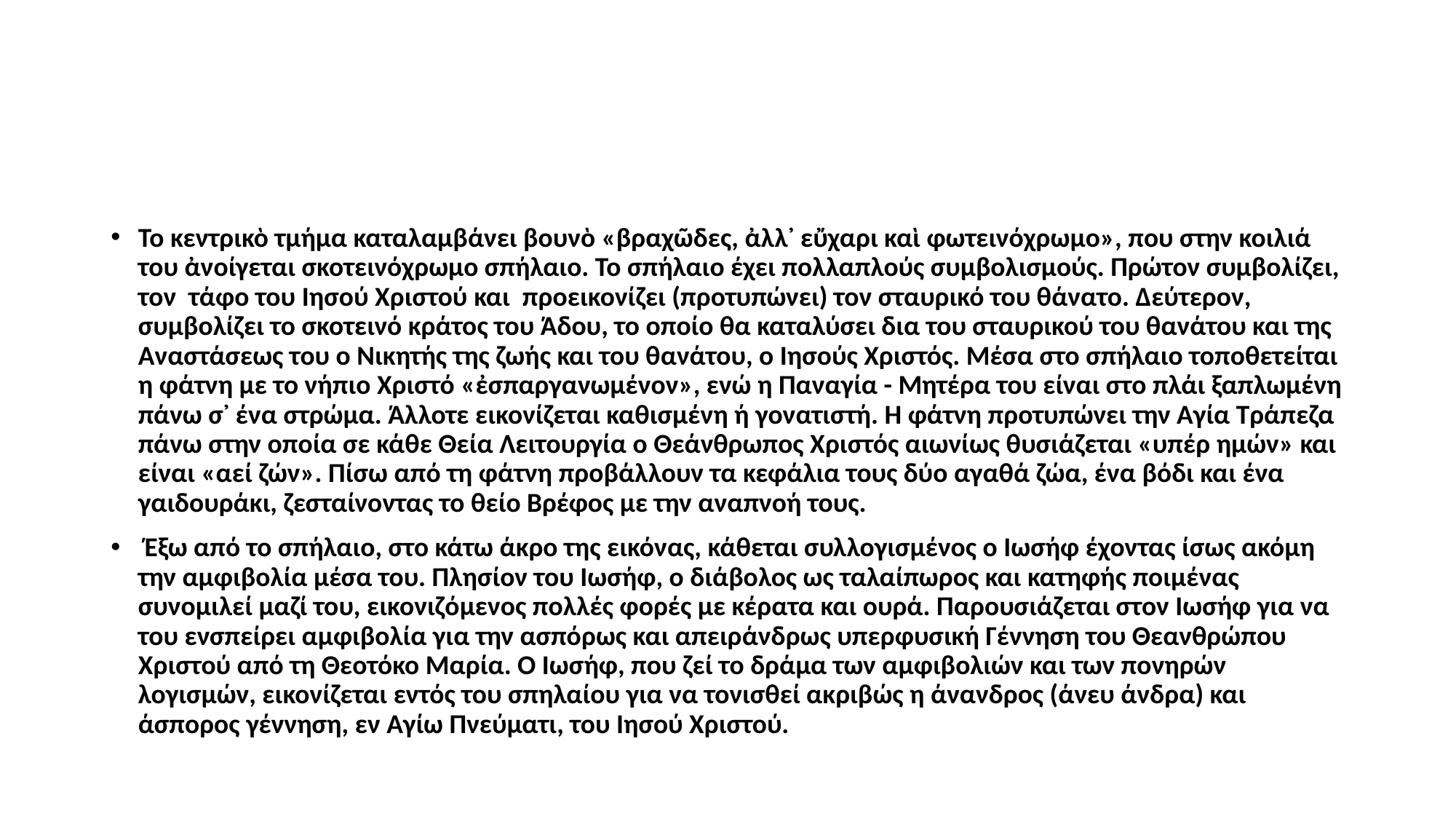

#
Το κεντρικὸ τμήμα καταλαμβάνει βουνὸ «βραχῶδες, ἀλλ᾿ εὔχαρι καὶ φωτεινόχρωμο», που στην κοιλιά του ἀνοίγεται σκοτεινόχρωμο σπήλαιο. Το σπήλαιο έχει πολλαπλούς συμβολισμούς. Πρώτον συμβολίζει, τον  τάφο του Ιησού Χριστού και  προεικονίζει (προτυπώνει) τον σταυρικό του θάνατο. Δεύτερον, συμβολίζει το σκοτεινό κράτος του Άδου, το οποίο θα καταλύσει δια του σταυρικού του θανάτου και της Αναστάσεως του ο Νικητής της ζωής και του θανάτου, ο Ιησούς Χριστός. Μέσα στο σπήλαιο τοποθετείται η φάτνη με το νήπιο Χριστό «ἐσπαργανωμένον», ενώ η Παναγία - Μητέρα του είναι στο πλάι ξαπλωμένη πάνω σ᾿ ένα στρώμα. Άλλοτε εικονίζεται καθισμένη ή γονατιστή. Η φάτνη προτυπώνει την Αγία Τράπεζα πάνω στην οποία σε κάθε Θεία Λειτουργία ο Θεάνθρωπος Χριστός αιωνίως θυσιάζεται «υπέρ ημών» και είναι «αεί ζών». Πίσω από τη φάτνη προβάλλουν τα κεφάλια τους δύο αγαθά ζώα, ένα βόδι και ένα γαιδουράκι, ζεσταίνοντας το θείο Βρέφος με την αναπνοή τους.
 Έξω από το σπήλαιο, στο κάτω άκρο της εικόνας, κάθεται συλλογισμένος ο Ιωσήφ έχοντας ίσως ακόμη την αμφιβολία μέσα του. Πλησίον του Ιωσήφ, ο διάβολος ως ταλαίπωρος και κατηφής ποιμένας συνομιλεί μαζί του, εικονιζόμενος πολλές φορές με κέρατα και ουρά. Παρουσιάζεται στον Ιωσήφ για να του ενσπείρει αμφιβολία για την ασπόρως και απειράνδρως υπερφυσική Γέννηση του Θεανθρώπου Χριστού από τη Θεοτόκο Μαρία. Ο Ιωσήφ, που ζεί το δράμα των αμφιβολιών και των πονηρών λογισμών, εικονίζεται εντός του σπηλαίου για να τονισθεί ακριβώς η άνανδρος (άνευ άνδρα) και άσπορος γέννηση, εν Αγίω Πνεύματι, του Ιησού Χριστού.